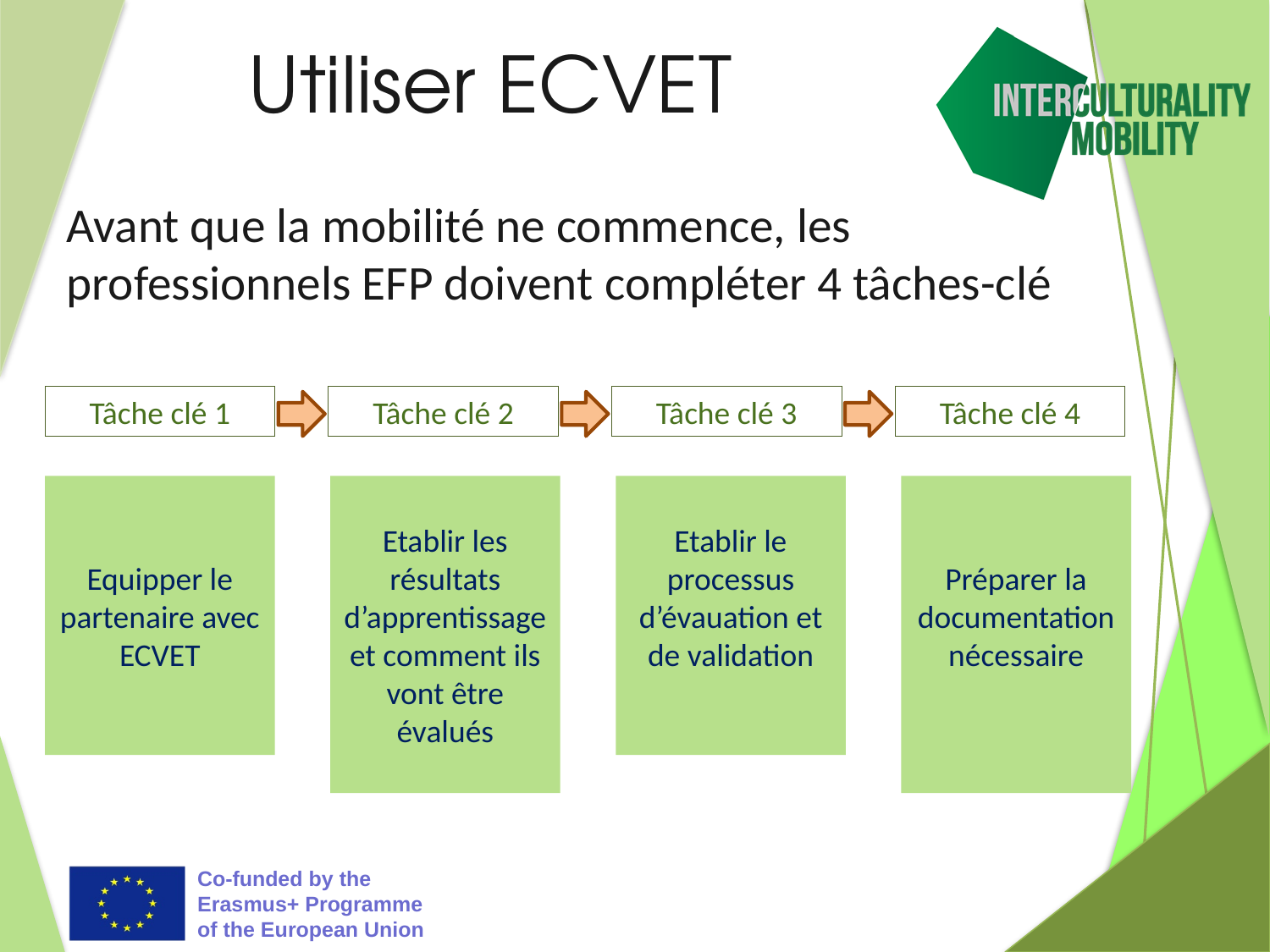

# Utiliser ECVET
Avant que la mobilité ne commence, les professionnels EFP doivent compléter 4 tâches-clé
Tâche clé 1
Tâche clé 2
Tâche clé 3
Tâche clé 4

Equipper le partenaire avec ECVET

Etablir les résultats d’apprentissage et comment ils vont être évalués

Etablir le processus d’évauation et de validation

Préparer la documentation nécessaire